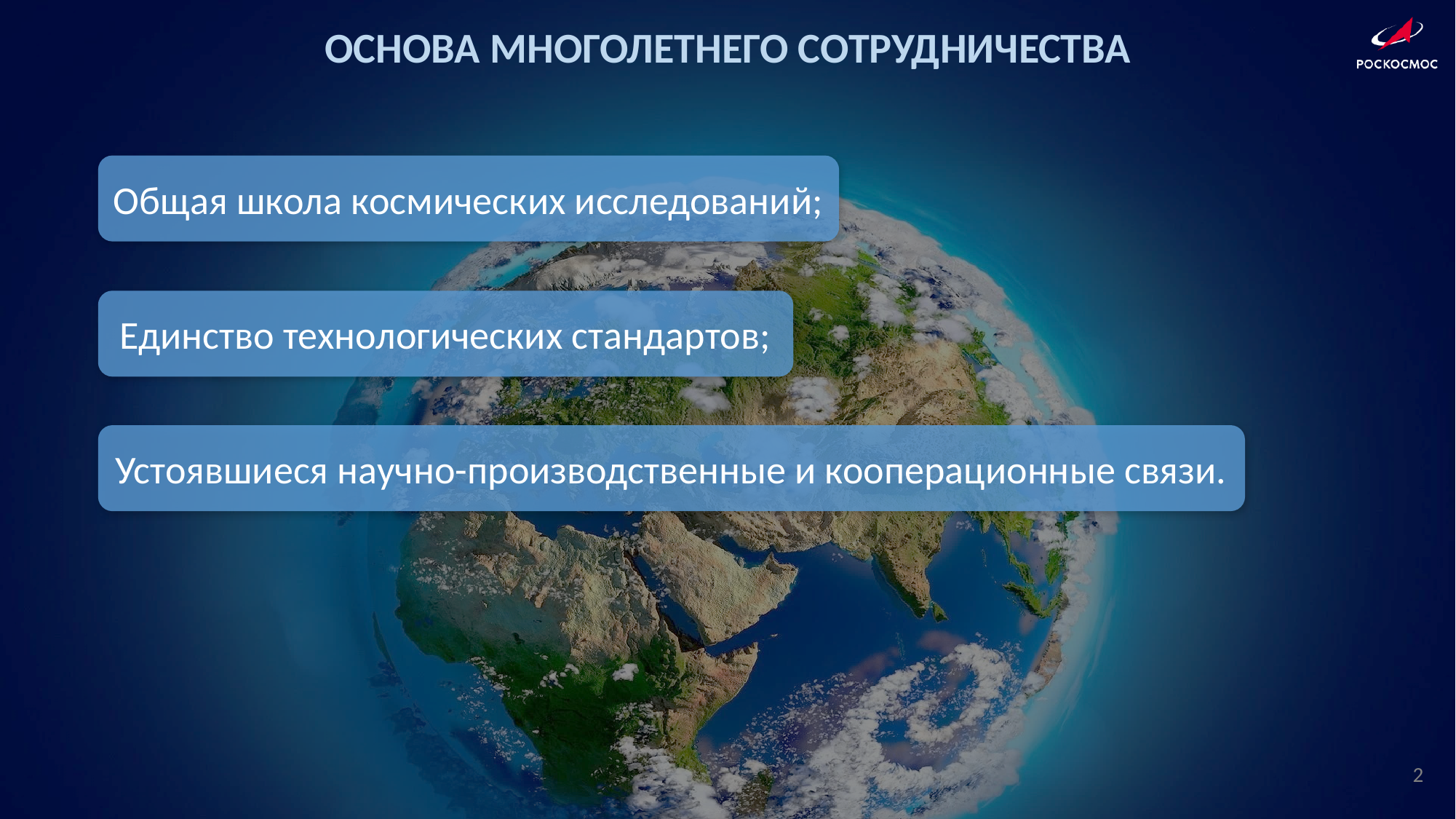

ОСНОВА МНОГОЛЕТНЕГО СОТРУДНИЧЕСТВА
Общая школа космических исследований;
Единство технологических стандартов;
Устоявшиеся научно-производственные и кооперационные связи.
2